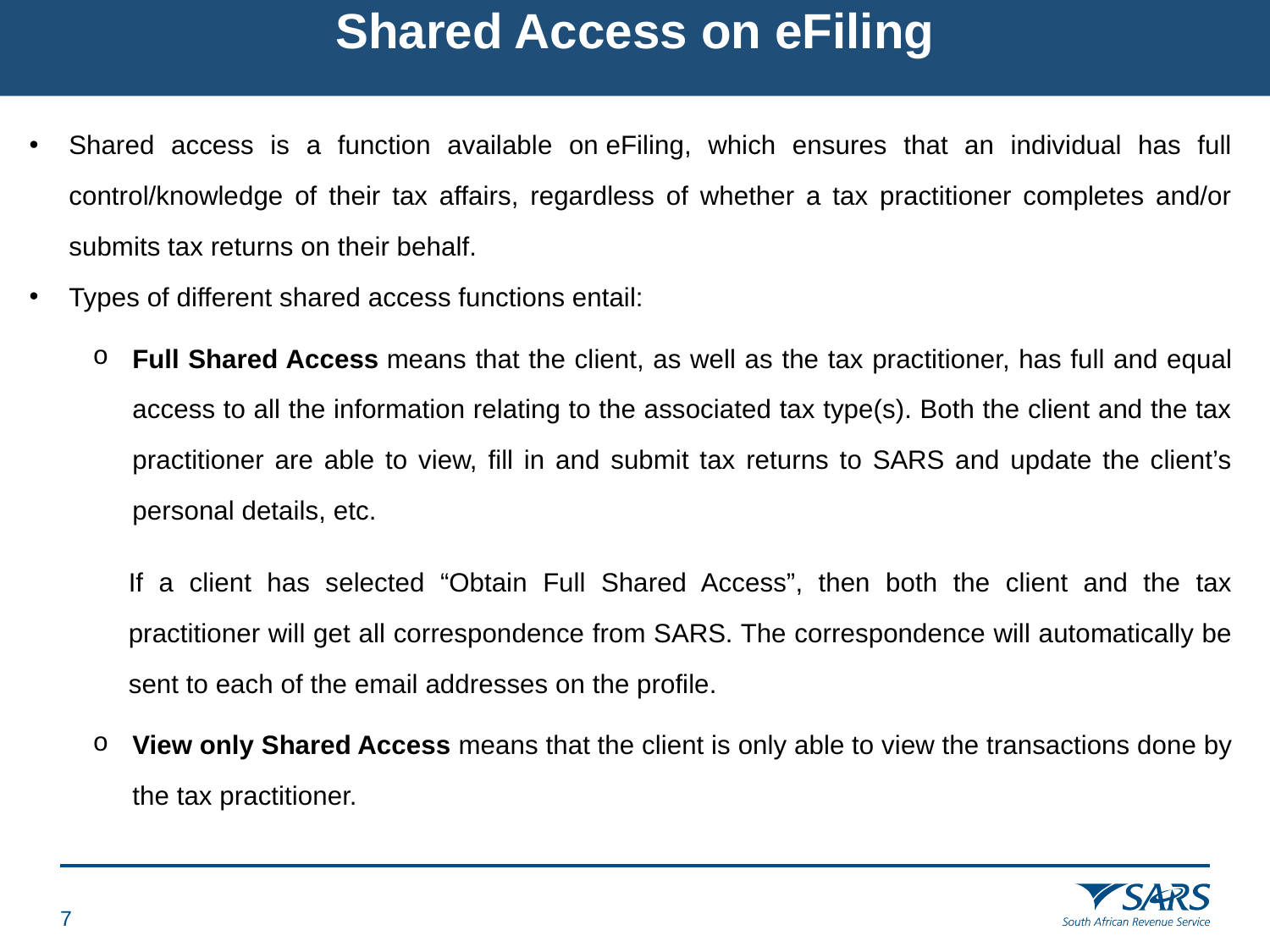

# Shared Access on eFiling
Shared access is a function available on eFiling, which ensures that an individual has full control/knowledge of their tax affairs, regardless of whether a tax practitioner completes and/or submits tax returns on their behalf.
Types of different shared access functions entail:
Full Shared Access means that the client, as well as the tax practitioner, has full and equal access to all the information relating to the associated tax type(s). Both the client and the tax practitioner are able to view, fill in and submit tax returns to SARS and update the client’s personal details, etc.
If a client has selected “Obtain Full Shared Access”, then both the client and the tax practitioner will get all correspondence from SARS. The correspondence will automatically be sent to each of the email addresses on the profile.
View only Shared Access means that the client is only able to view the transactions done by the tax practitioner.

7